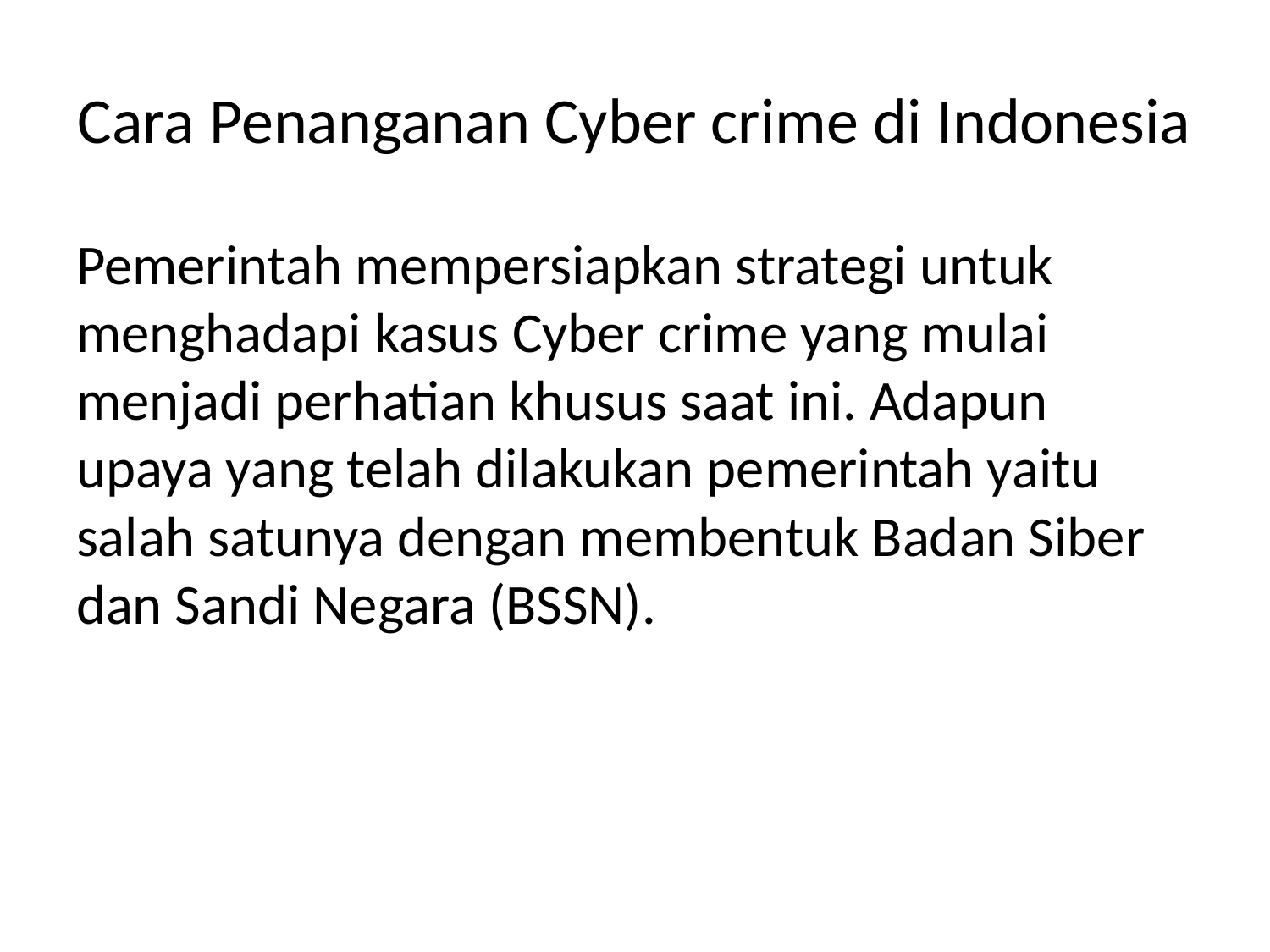

# Cara Penanganan Cyber crime di Indonesia
Pemerintah mempersiapkan strategi untuk menghadapi kasus Cyber crime yang mulai menjadi perhatian khusus saat ini. Adapun upaya yang telah dilakukan pemerintah yaitu salah satunya dengan membentuk Badan Siber dan Sandi Negara (BSSN).